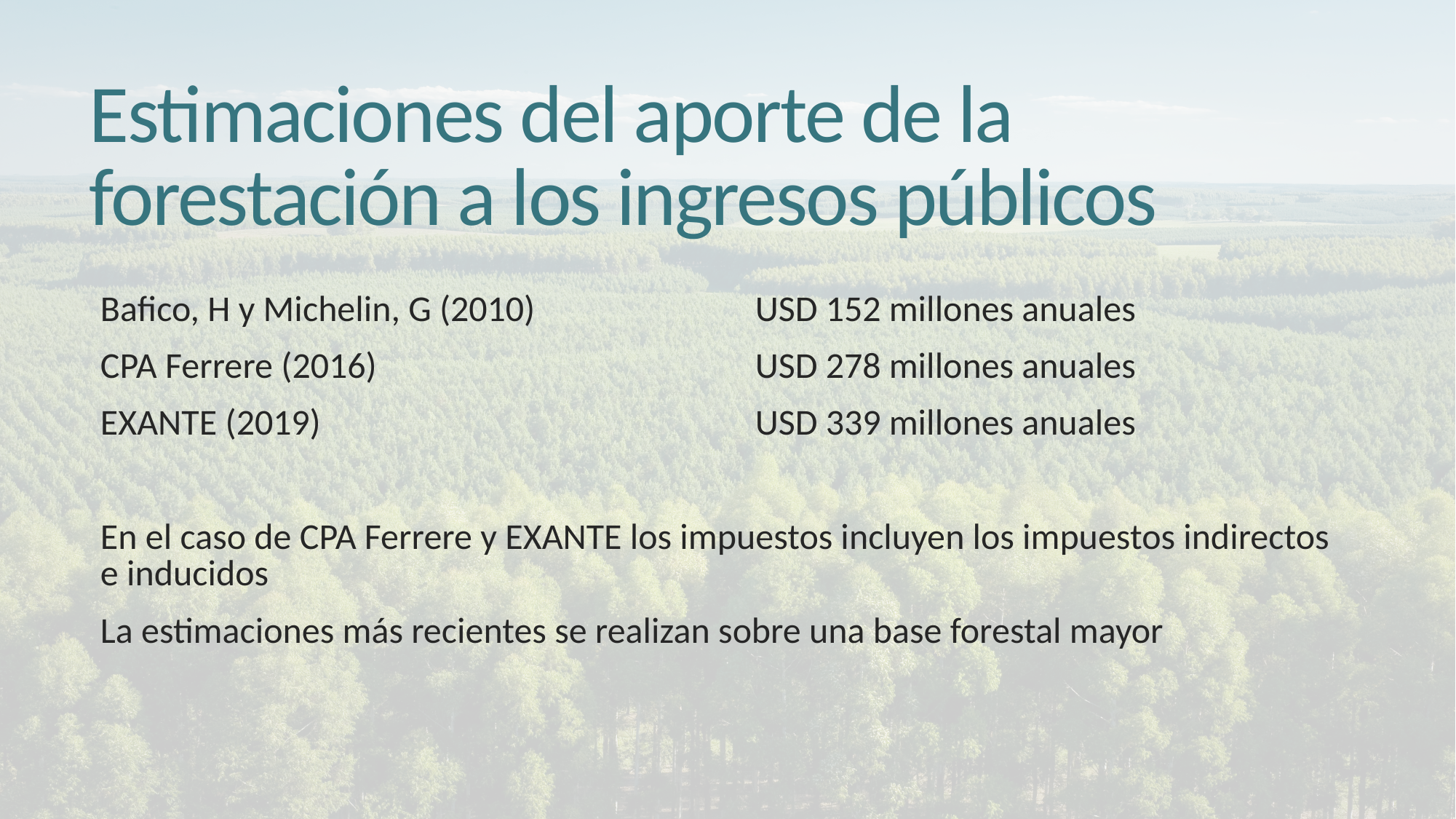

# Estimaciones del aporte de la forestación a los ingresos públicos
Bafico, H y Michelin, G (2010) 		USD 152 millones anuales
CPA Ferrere (2016) 				USD 278 millones anuales
EXANTE (2019)				USD 339 millones anuales

En el caso de CPA Ferrere y EXANTE los impuestos incluyen los impuestos indirectos e inducidos
La estimaciones más recientes se realizan sobre una base forestal mayor